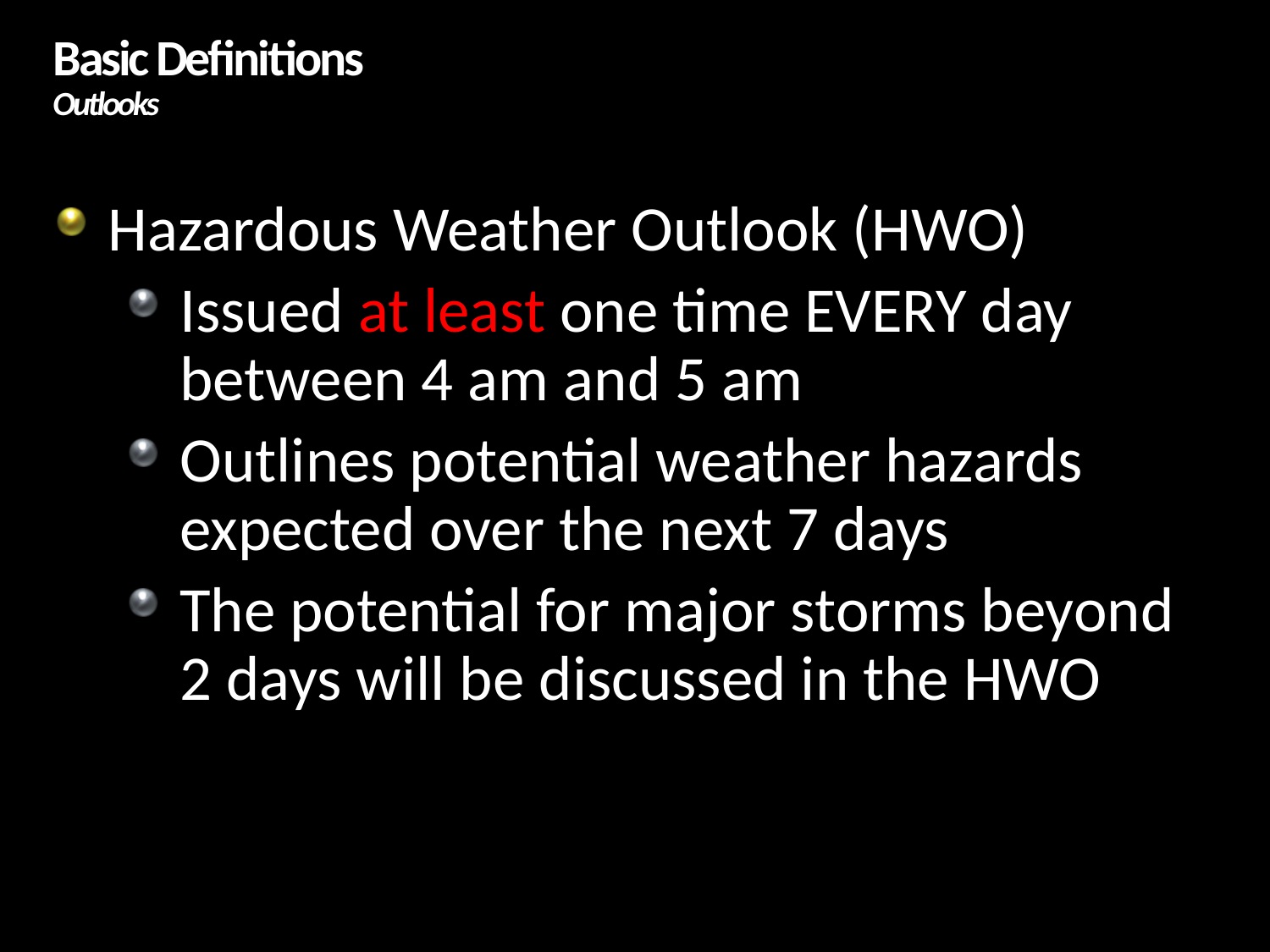

# Basic Definitions Outlooks
Hazardous Weather Outlook (HWO)
Issued at least one time EVERY day between 4 am and 5 am
Outlines potential weather hazards expected over the next 7 days
The potential for major storms beyond 2 days will be discussed in the HWO